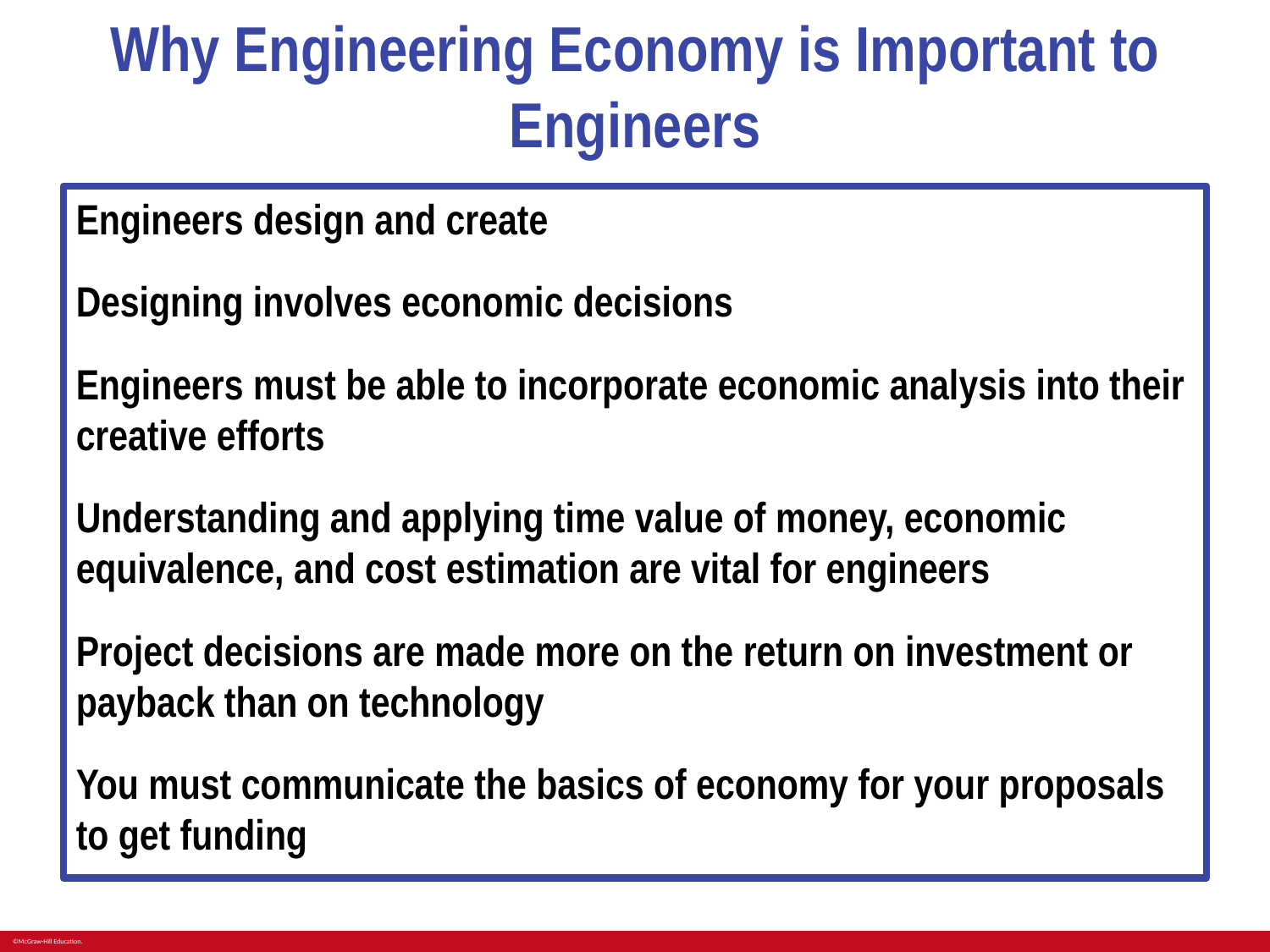

# Why Engineering Economy is Important to Engineers
Engineers design and create
Designing involves economic decisions
Engineers must be able to incorporate economic analysis into their creative efforts
Understanding and applying time value of money, economic equivalence, and cost estimation are vital for engineers
Project decisions are made more on the return on investment or payback than on technology
You must communicate the basics of economy for your proposals to get funding